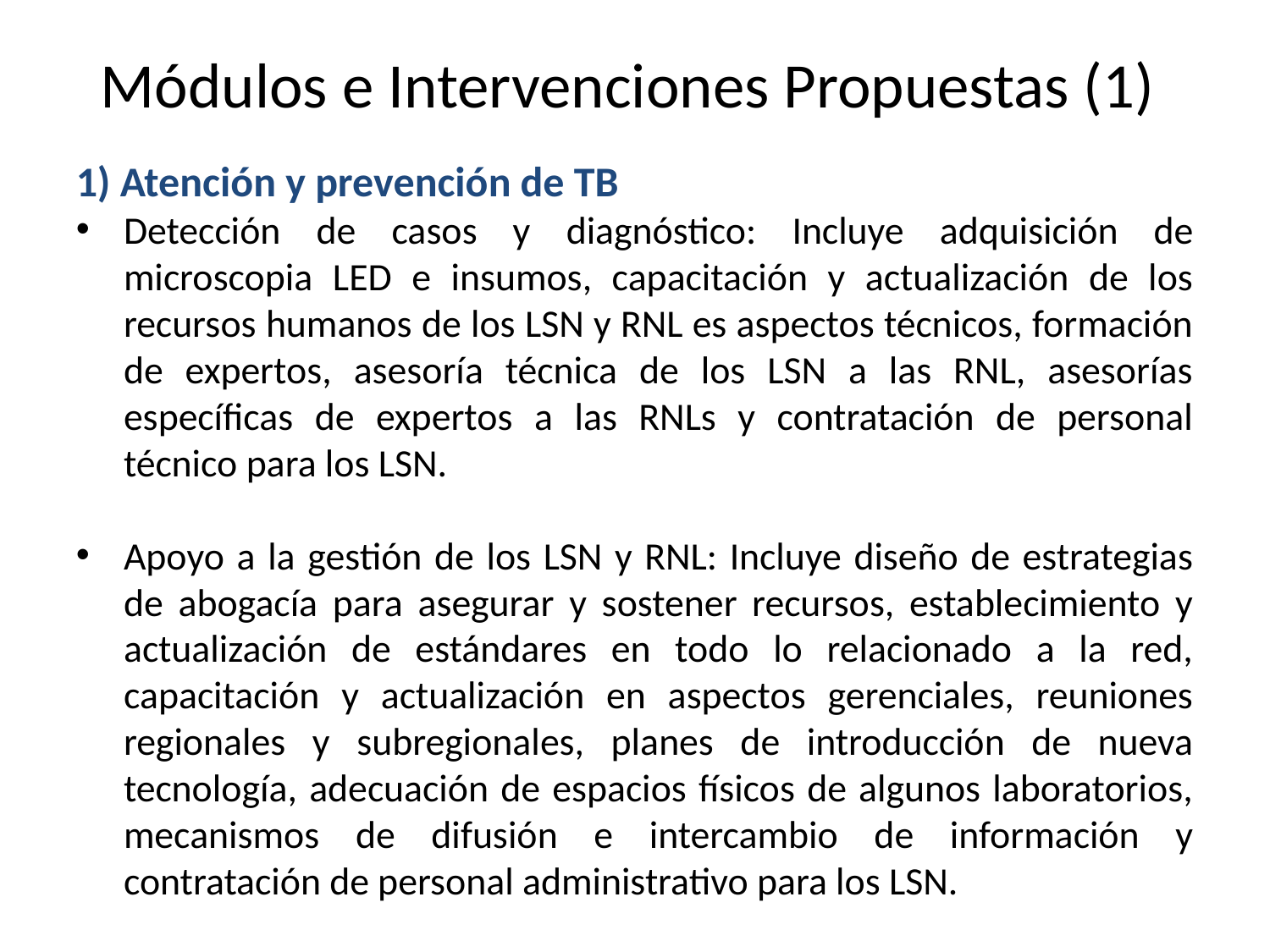

# Módulos e Intervenciones Propuestas (1)
1) Atención y prevención de TB
Detección de casos y diagnóstico: Incluye adquisición de microscopia LED e insumos, capacitación y actualización de los recursos humanos de los LSN y RNL es aspectos técnicos, formación de expertos, asesoría técnica de los LSN a las RNL, asesorías específicas de expertos a las RNLs y contratación de personal técnico para los LSN.

Apoyo a la gestión de los LSN y RNL: Incluye diseño de estrategias de abogacía para asegurar y sostener recursos, establecimiento y actualización de estándares en todo lo relacionado a la red, capacitación y actualización en aspectos gerenciales, reuniones regionales y subregionales, planes de introducción de nueva tecnología, adecuación de espacios físicos de algunos laboratorios, mecanismos de difusión e intercambio de información y contratación de personal administrativo para los LSN.